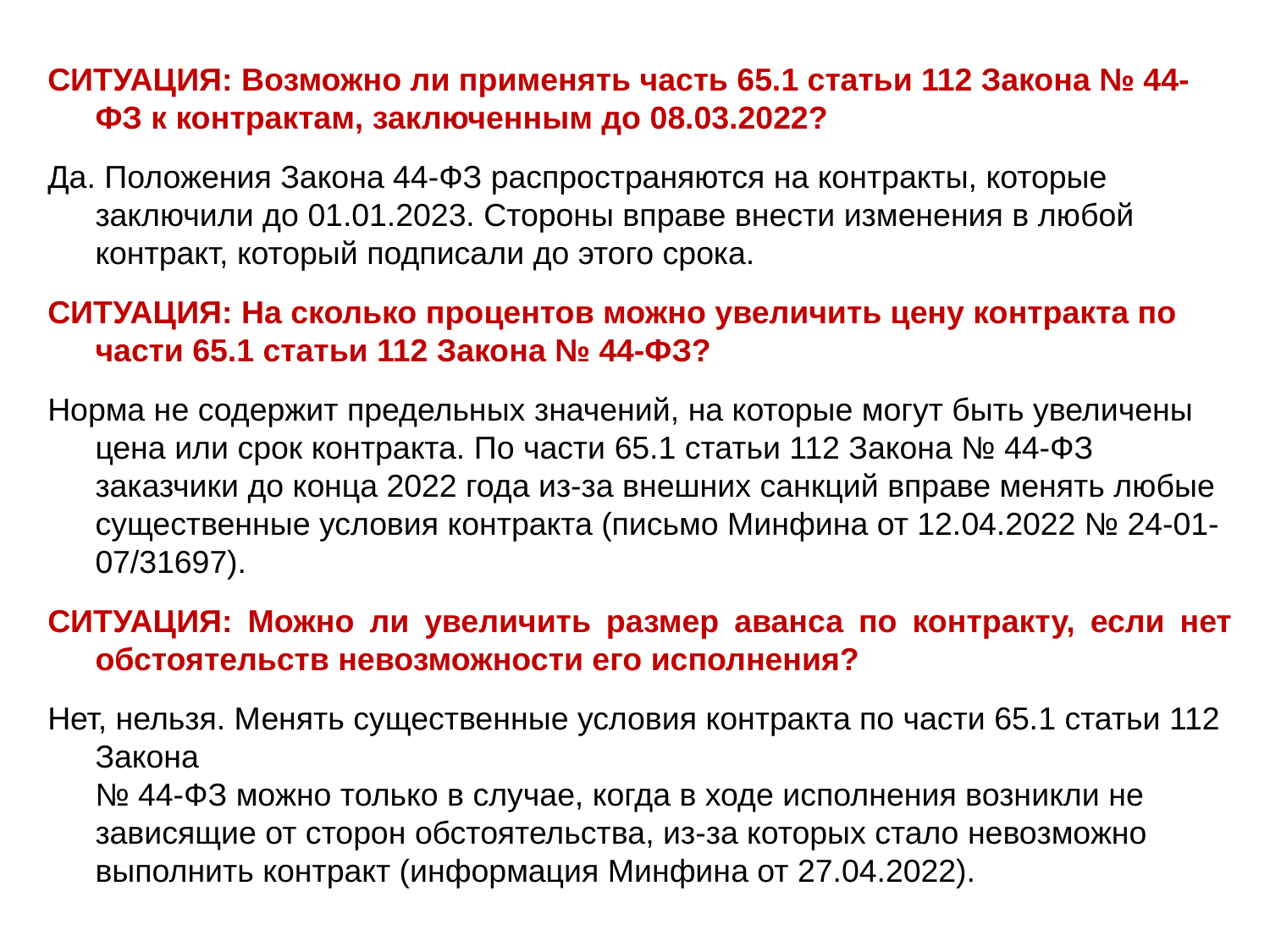

СИТУАЦИЯ: Возможно ли применять часть 65.1 статьи 112 Закона № 44-ФЗ к контрактам, заключенным до 08.03.2022?
Да. Положения Закона 44-ФЗ распространяются на контракты, которые заключили до 01.01.2023. Стороны вправе внести изменения в любой контракт, который подписали до этого срока.
СИТУАЦИЯ: На сколько процентов можно увеличить цену контракта по части 65.1 статьи 112 Закона № 44-ФЗ?
Норма не содержит предельных значений, на которые могут быть увеличены цена или срок контракта. По части 65.1 статьи 112 Закона № 44-ФЗ заказчики до конца 2022 года из-за внешних санкций вправе менять любые существенные условия контракта (письмо Минфина от 12.04.2022 № 24-01-07/31697).
СИТУАЦИЯ: Можно ли увеличить размер аванса по контракту, если нет обстоятельств невозможности его исполнения?
Нет, нельзя. Менять существенные условия контракта по части 65.1 статьи 112 Закона
№ 44-ФЗ можно только в случае, когда в ходе исполнения возникли не зависящие от сторон обстоятельства, из-за которых стало невозможно выполнить контракт (информация Минфина от 27.04.2022).